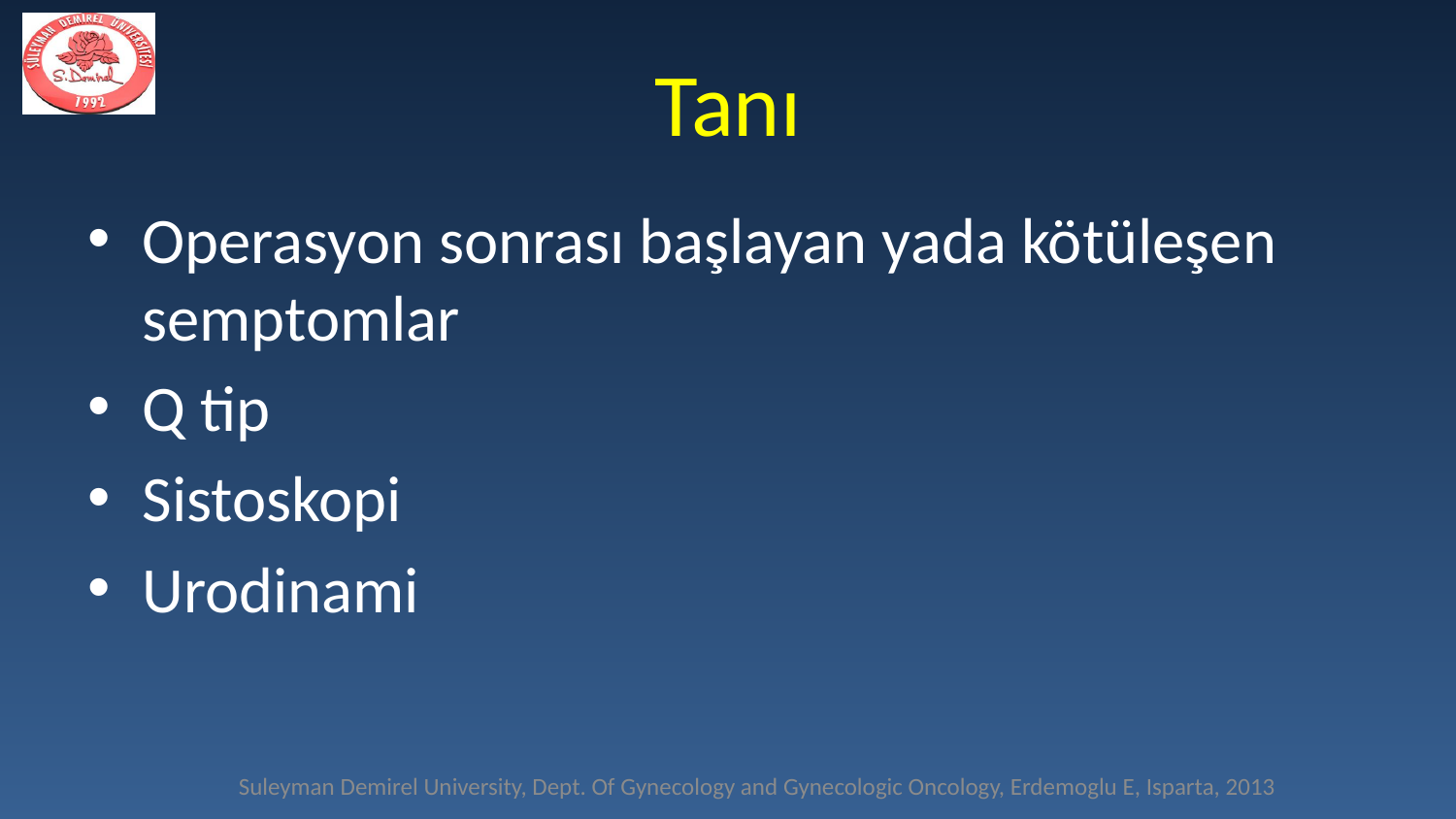

# Tanı
Operasyon sonrası başlayan yada kötüleşen semptomlar
Q tip
Sistoskopi
Urodinami